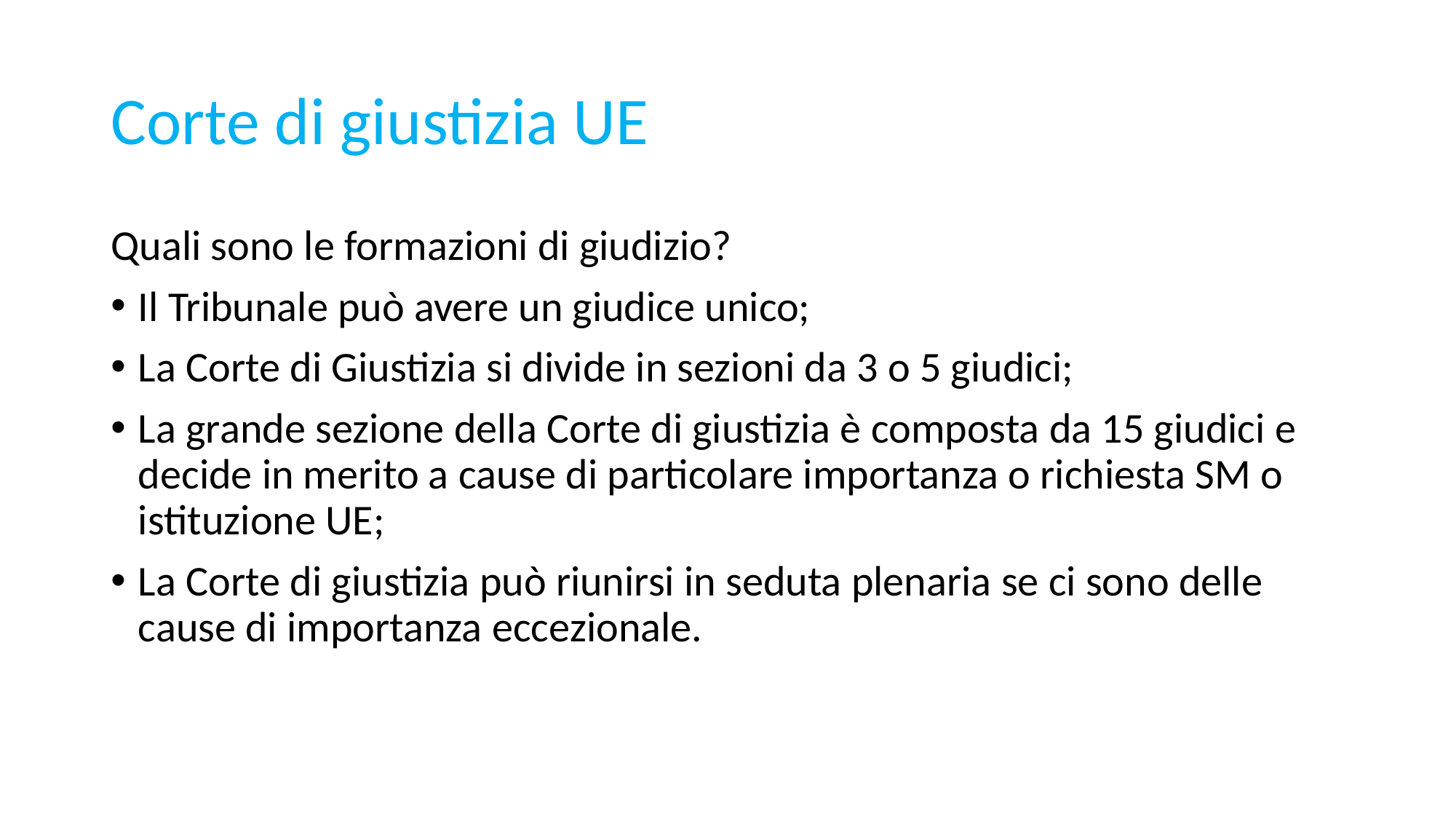

# Corte di giustizia UE
Quali sono le formazioni di giudizio?
Il Tribunale può avere un giudice unico;
La Corte di Giustizia si divide in sezioni da 3 o 5 giudici;
La grande sezione della Corte di giustizia è composta da 15 giudici e decide in merito a cause di particolare importanza o richiesta SM o istituzione UE;
La Corte di giustizia può riunirsi in seduta plenaria se ci sono delle cause di importanza eccezionale.